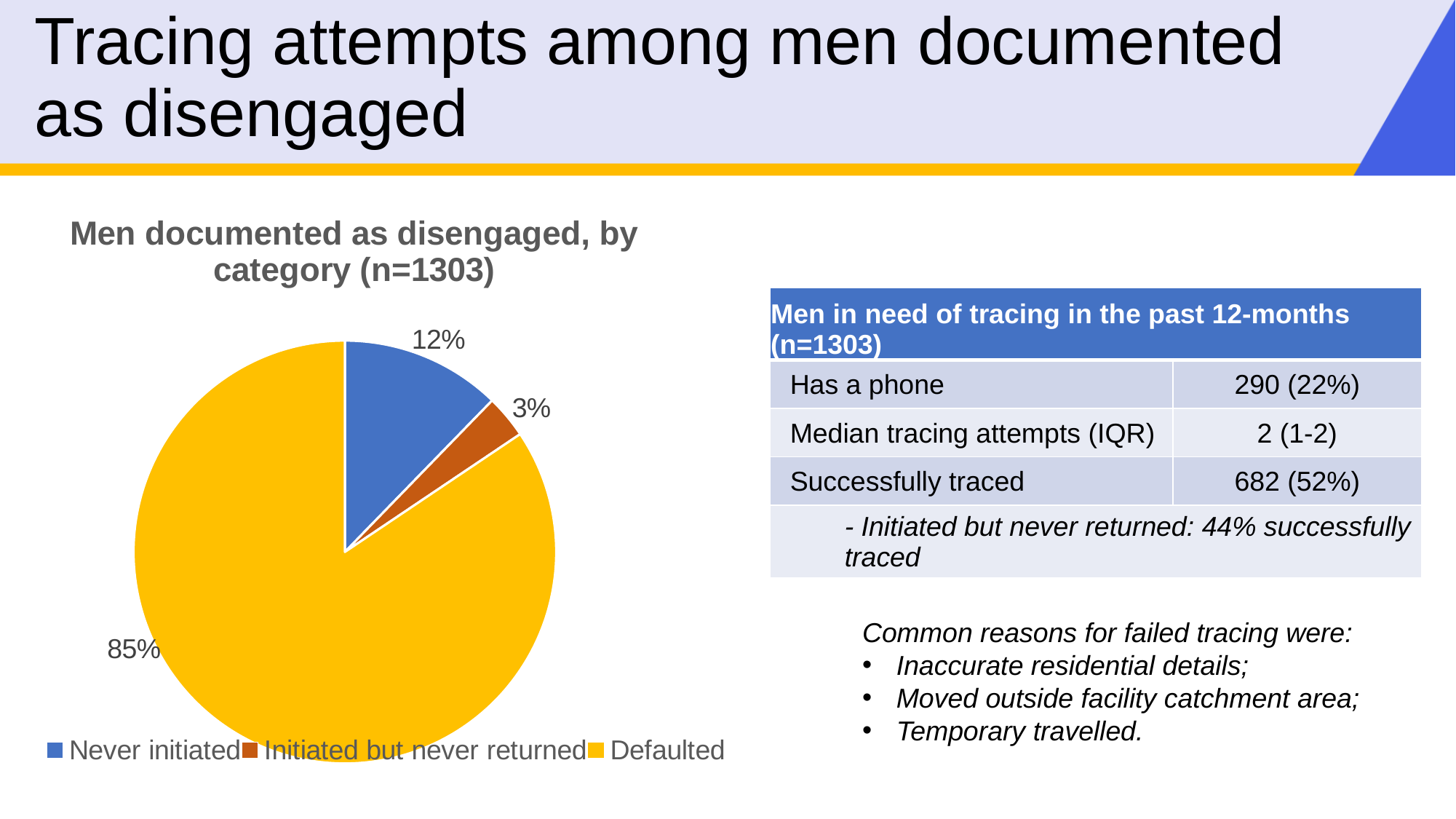

# Tracing attempts among men documented as disengaged

### Chart: Men documented as disengaged, by category (n=1303)

| Category |  |
|---|---|
| Never initiated | 160.0 |
| Initiated but never returned | 43.0 |
| Defaulted | 1100.0 |
| Men in need of tracing in the past 12-months (n=1303) |  |
| --- | --- |
| Has a phone | 290 (22%) |
| Median tracing attempts (IQR) | 2 (1-2) |
| Successfully traced | 682 (52%) |
| - Initiated but never returned: 44% successfully traced |  |
Common reasons for failed tracing were:
Inaccurate residential details;
Moved outside facility catchment area;
Temporary travelled.